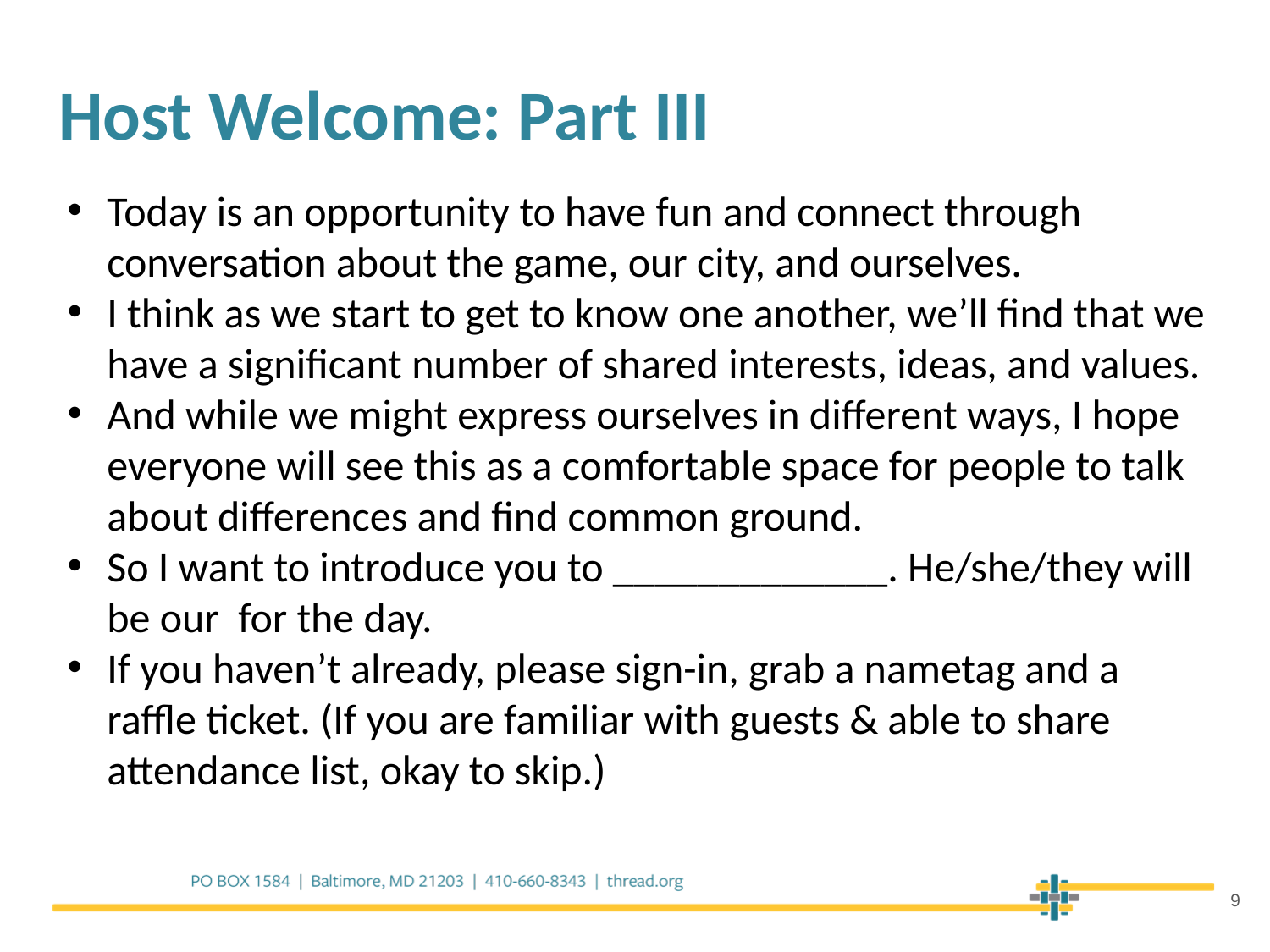

Host Welcome: Part III
Today is an opportunity to have fun and connect through conversation about the game, our city, and ourselves.
I think as we start to get to know one another, we’ll find that we have a significant number of shared interests, ideas, and values.
And while we might express ourselves in different ways, I hope everyone will see this as a comfortable space for people to talk about differences and find common ground.
So I want to introduce you to _____________. He/she/they will be our  for the day.
If you haven’t already, please sign-in, grab a nametag and a raffle ticket. (If you are familiar with guests & able to share attendance list, okay to skip.)
9